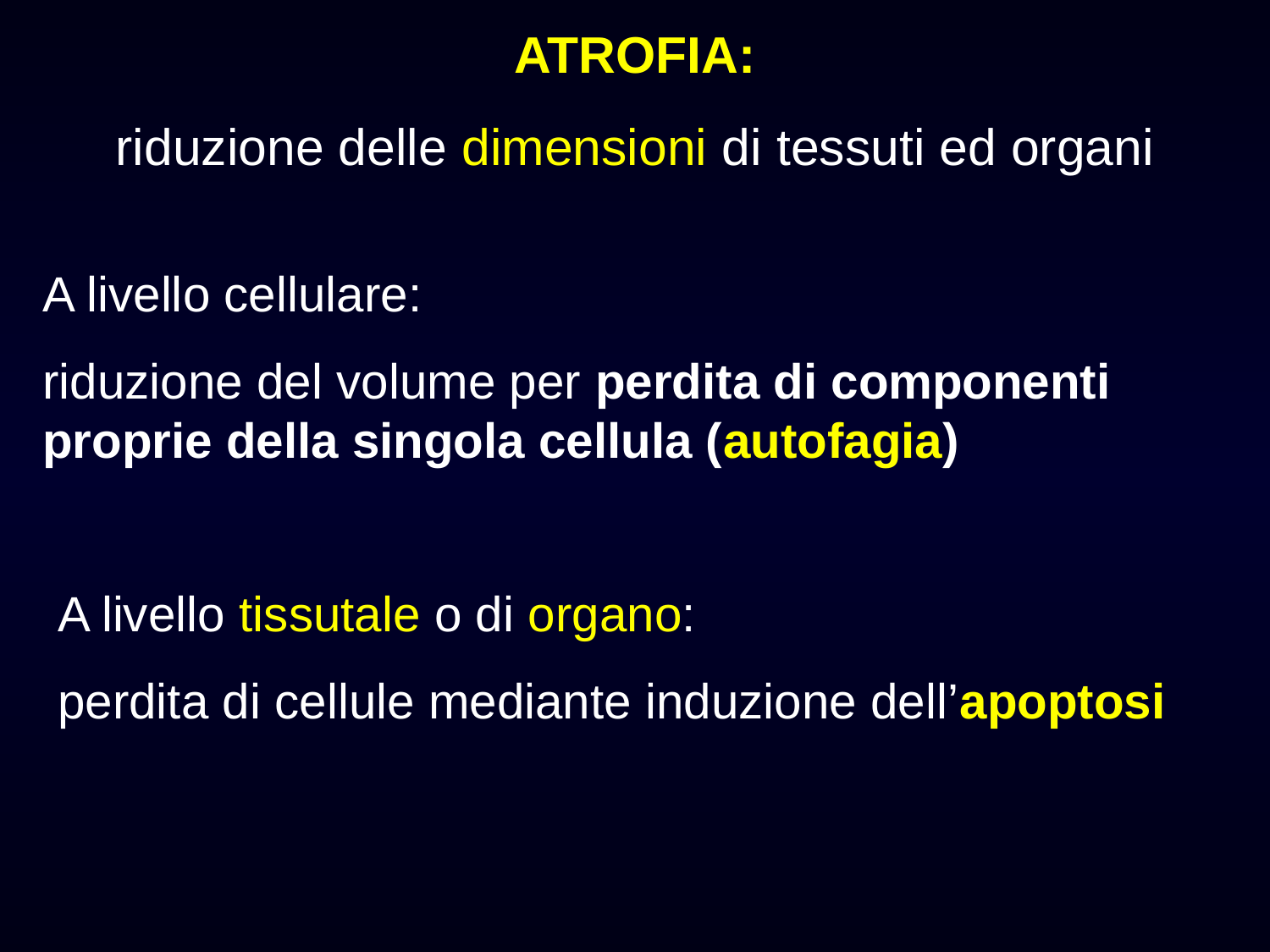

ATROFIA:
riduzione delle dimensioni di tessuti ed organi
A livello cellulare:
riduzione del volume per perdita di componenti  proprie della singola cellula (autofagia)
A livello tissutale o di organo:
perdita di cellule mediante induzione dell’apoptosi